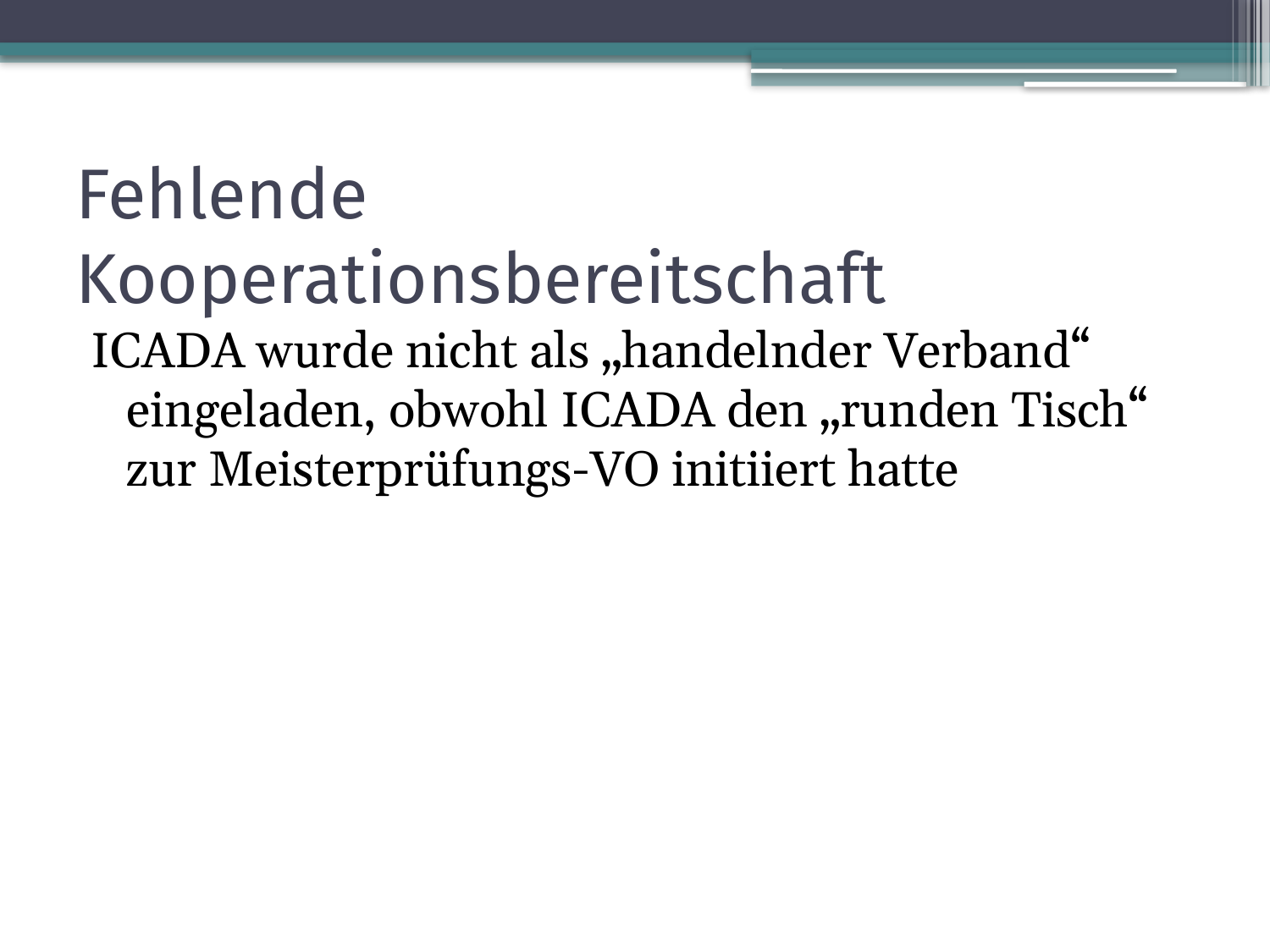

# Fehlende Kooperationsbereitschaft
ICADA wurde nicht als „handelnder Verband“ eingeladen, obwohl ICADA den „runden Tisch“ zur Meisterprüfungs-VO initiiert hatte